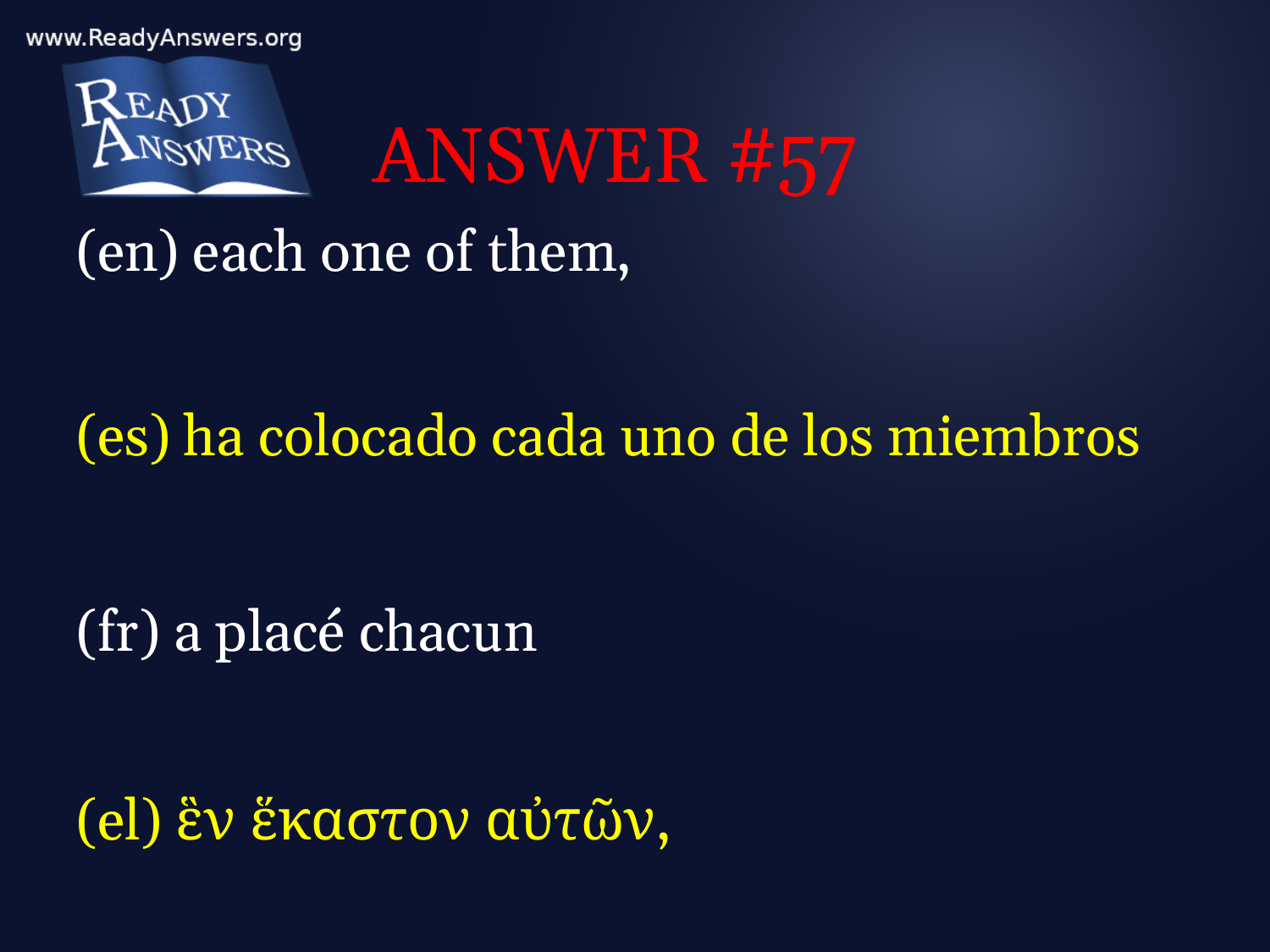

# ANSWER #57
(en) each one of them,
(es) ha colocado cada uno de los miembros
(fr) a placé chacun
(el) ἓν ἕκαστον αὐτῶν,